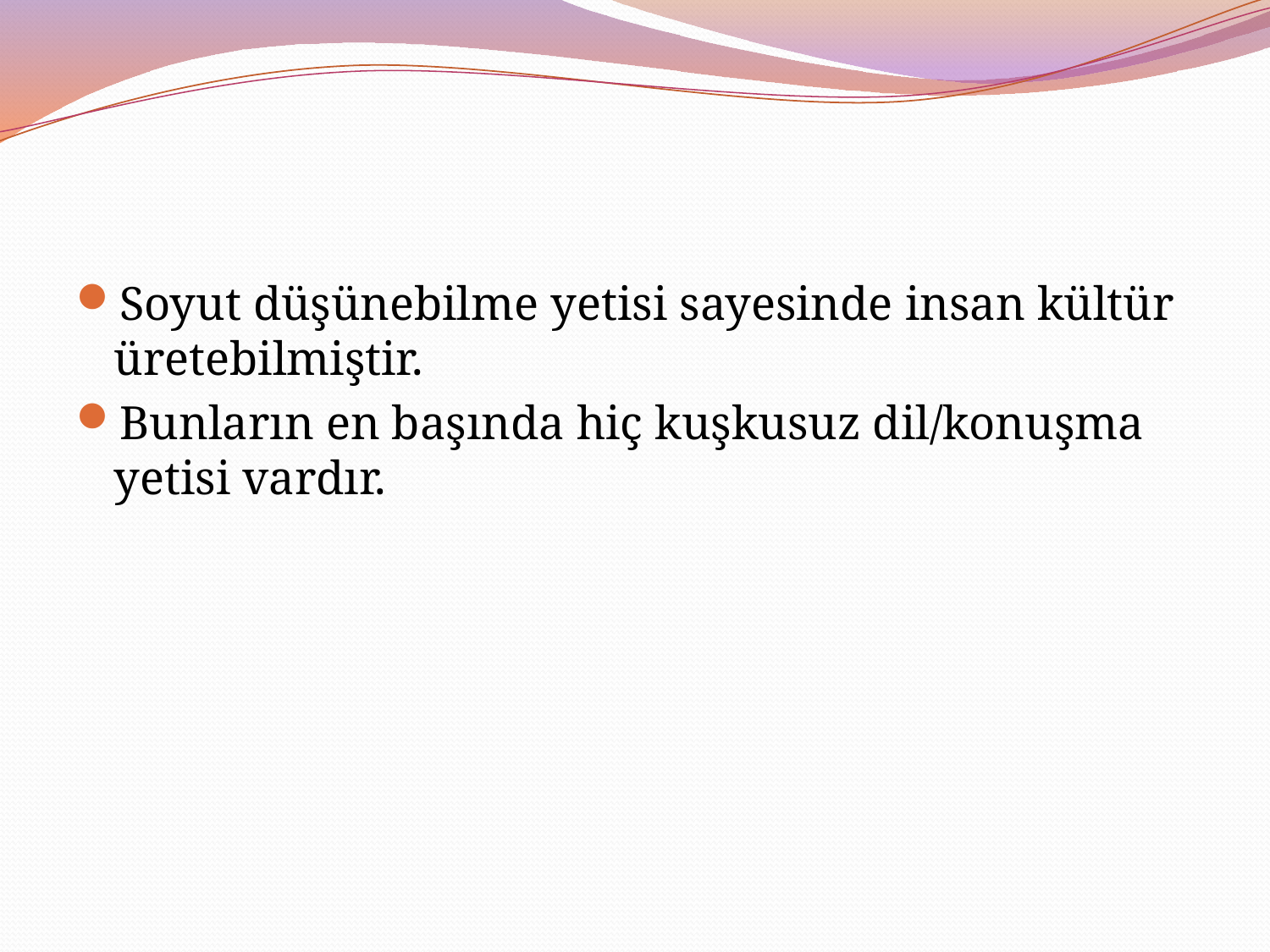

#
Soyut düşünebilme yetisi sayesinde insan kültür üretebilmiştir.
Bunların en başında hiç kuşkusuz dil/konuşma yetisi vardır.